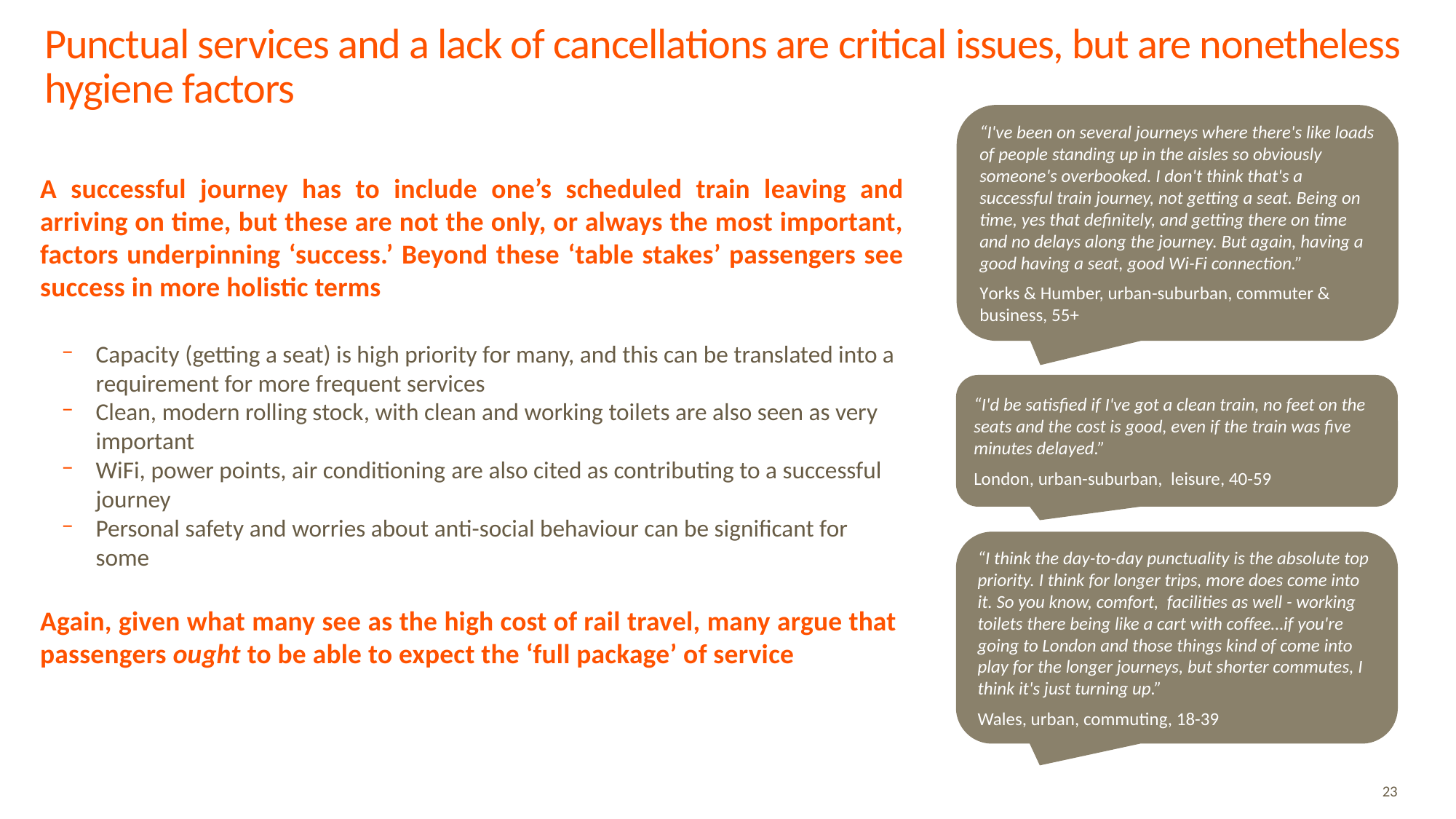

# Punctual services and a lack of cancellations are critical issues, but are nonetheless hygiene factors

“I've been on several journeys where there's like loads of people standing up in the aisles so obviously someone's overbooked. I don't think that's a successful train journey, not getting a seat. Being on time, yes that definitely, and getting there on time and no delays along the journey. But again, having a good having a seat, good Wi-Fi connection.”
Yorks & Humber, urban-suburban, commuter & business, 55+
A successful journey has to include one’s scheduled train leaving and arriving on time, but these are not the only, or always the most important, factors underpinning ‘success.’ Beyond these ‘table stakes’ passengers see success in more holistic terms

Capacity (getting a seat) is high priority for many, and this can be translated into a requirement for more frequent services
Clean, modern rolling stock, with clean and working toilets are also seen as very important
WiFi, power points, air conditioning are also cited as contributing to a successful journey
Personal safety and worries about anti-social behaviour can be significant for some

Again, given what many see as the high cost of rail travel, many argue that  passengers ought to be able to expect the ‘full package’ of service

“I'd be satisfied if I've got a clean train, no feet on the seats and the cost is good, even if the train was five minutes delayed.”
London, urban-suburban,  leisure, 40-59
“I think the day-to-day punctuality is the absolute top priority. I think for longer trips, more does come into it. So you know, comfort,  facilities as well - working toilets there being like a cart with coffee…if you're going to London and those things kind of come into play for the longer journeys, but shorter commutes, I think it's just turning up.”
Wales, urban, commuting, 18-39

23